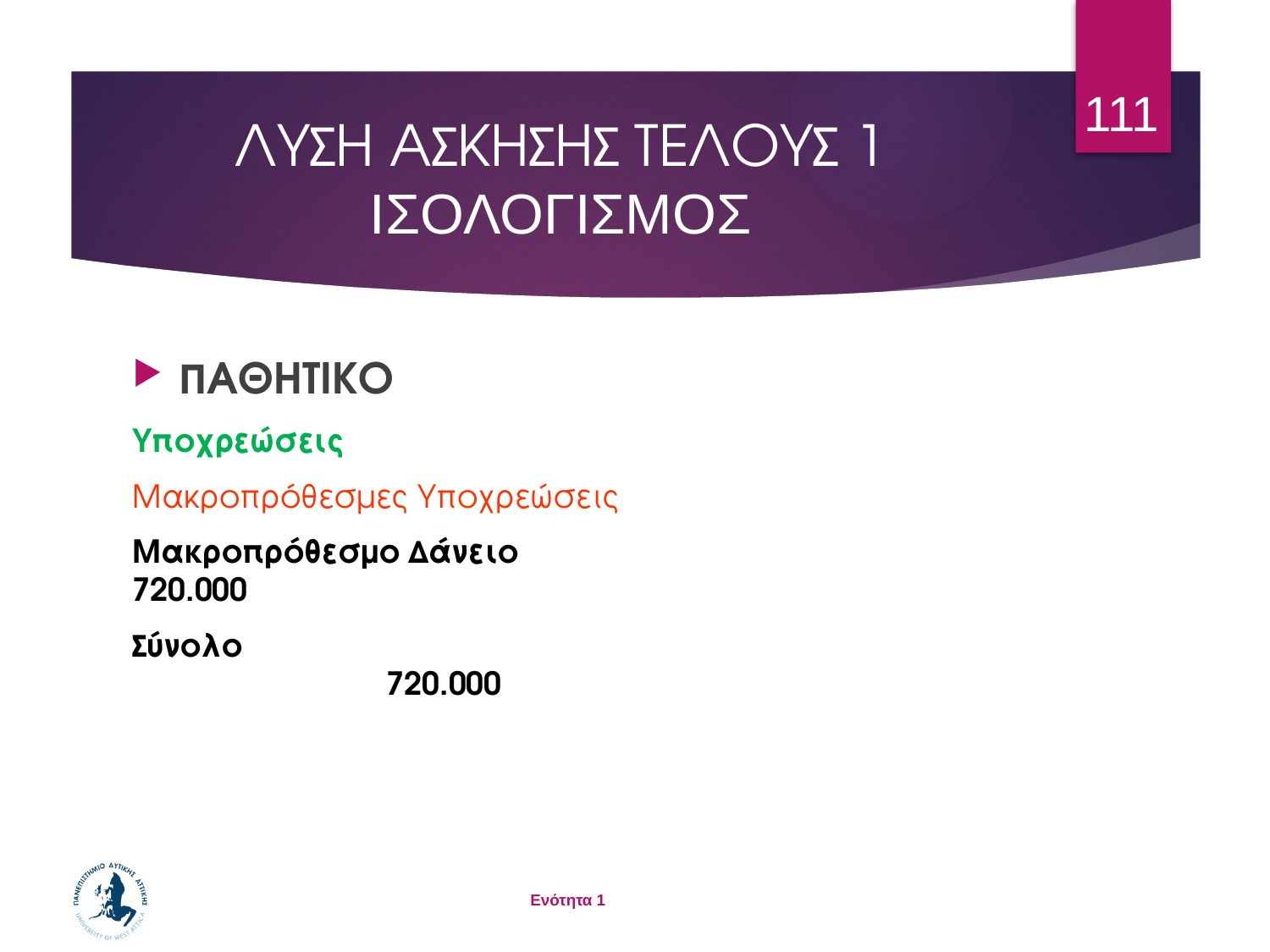

111
# ΛΥΣΗ ΑΣΚΗΣΗΣ ΤΕΛΟΥΣ 1 ΙΣΟΛΟΓΙΣΜΟΣ
ΠΑΘΗΤΙΚΟ
Υποχρεώσεις
Μακροπρόθεσμες Υποχρεώσεις
Μακροπρόθεσμο Δάνειο 					720.000
Σύνολο										720.000

Ενότητα 1